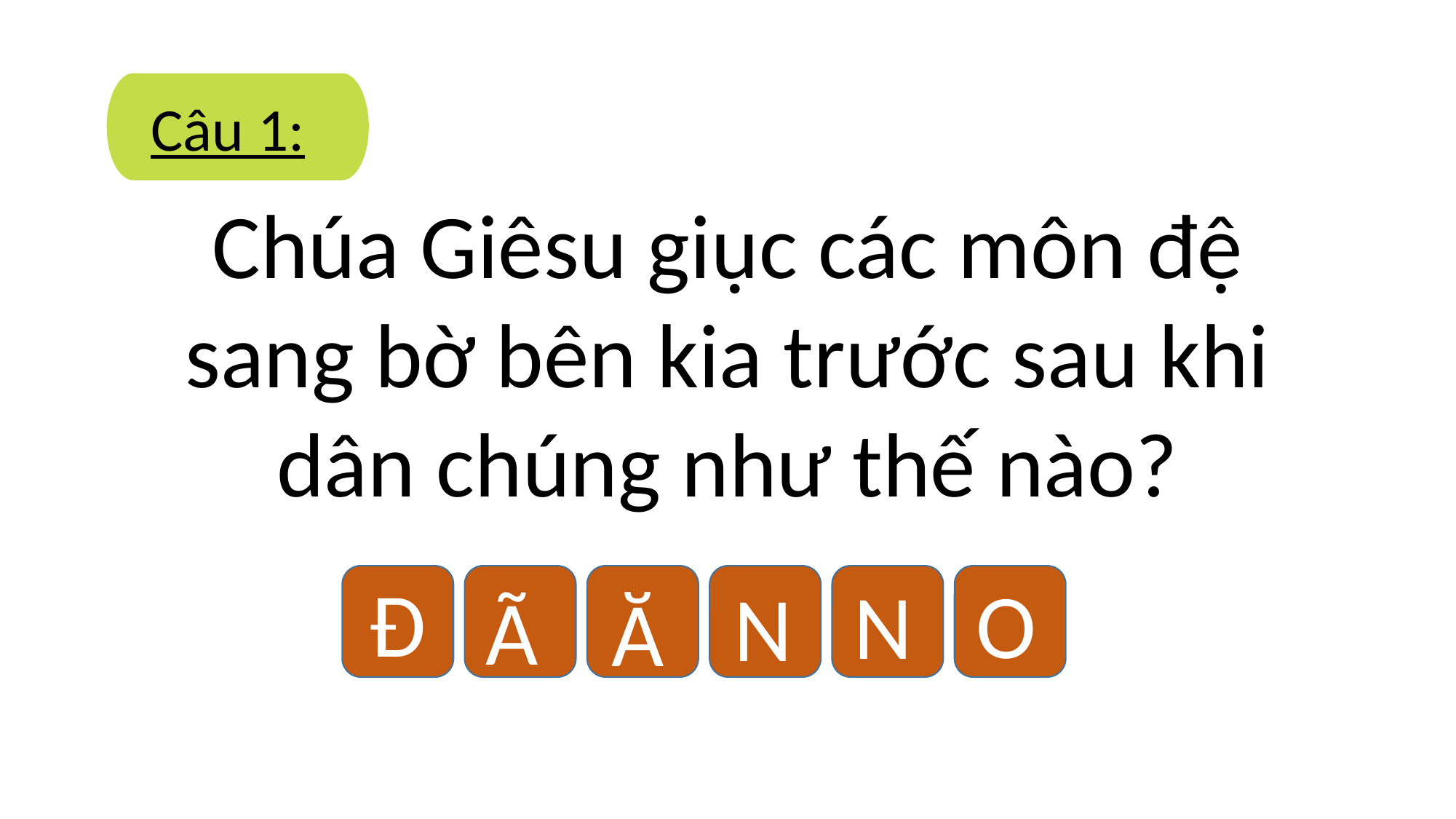

Câu 1:
Chúa Giêsu giục các môn đệ sang bờ bên kia trước sau khi dân chúng như thế nào?
Đ
O
N
N

Ã
Ă